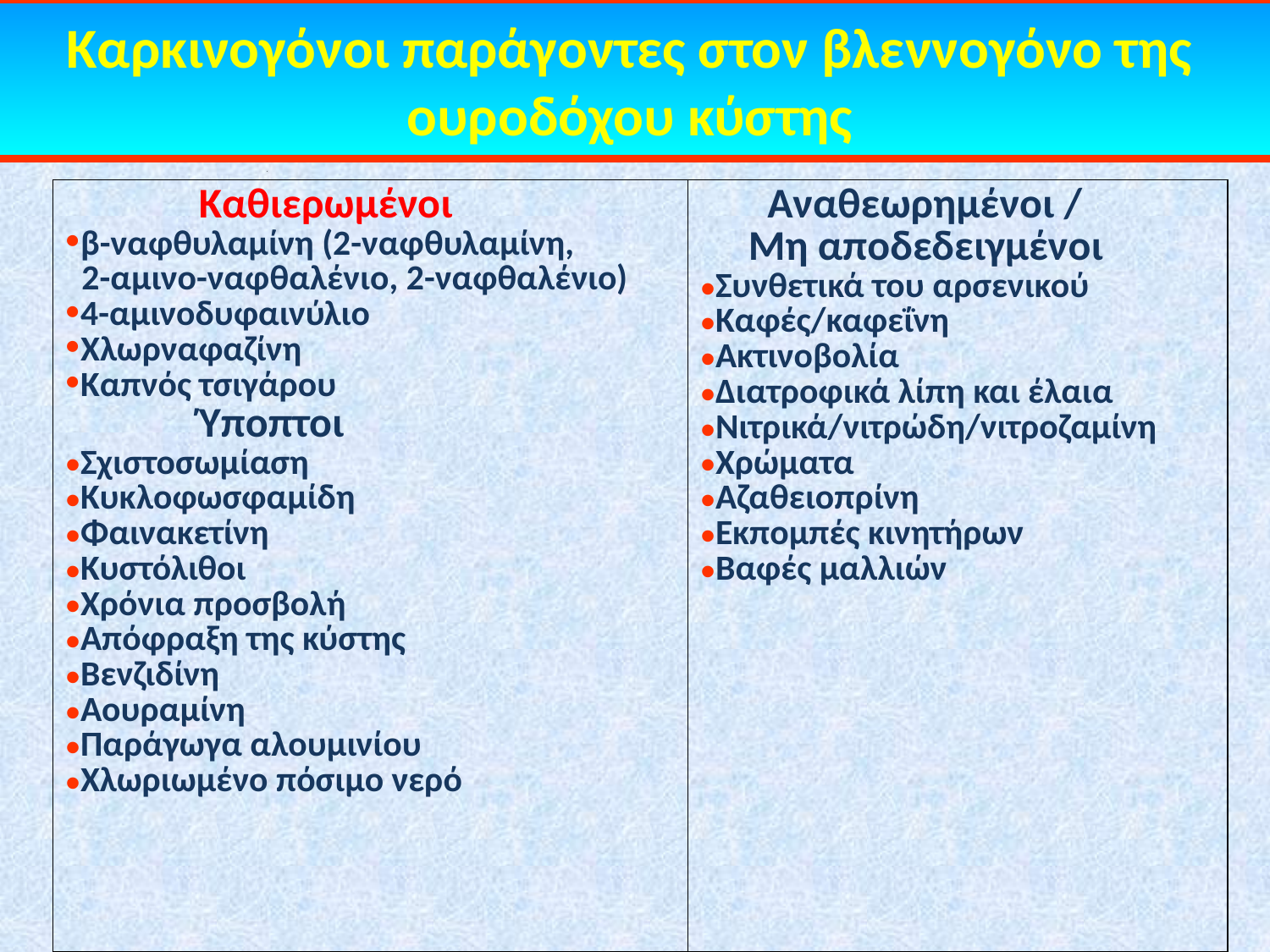

Καρκινογόνοι παράγοντες στον βλεννογόνο της ουροδόχου κύστης

| Καθιερωμένοι β-ναφθυλαμίνη (2-ναφθυλαμίνη, 2-αμινο-ναφθαλένιο, 2-ναφθαλένιο) 4-αμινοδυφαινύλιο Χλωρναφαζίνη Καπνός τσιγάρου Ύποπτοι Σχιστοσωμίαση Κυκλοφωσφαμίδη Φαινακετίνη Κυστόλιθοι Χρόνια προσβολή Απόφραξη της κύστης Βενζιδίνη Αουραμίνη Παράγωγα αλουμινίου Χλωριωμένο πόσιμο νερό | Αναθεωρημένοι / Μη αποδεδειγμένοι Συνθετικά του αρσενικού Καφές/καφεΐνη Ακτινοβολία Διατροφικά λίπη και έλαια Νιτρικά/νιτρώδη/νιτροζαμίνη Χρώματα Αζαθειοπρίνη Εκπομπές κινητήρων Βαφές μαλλιών |
| --- | --- |